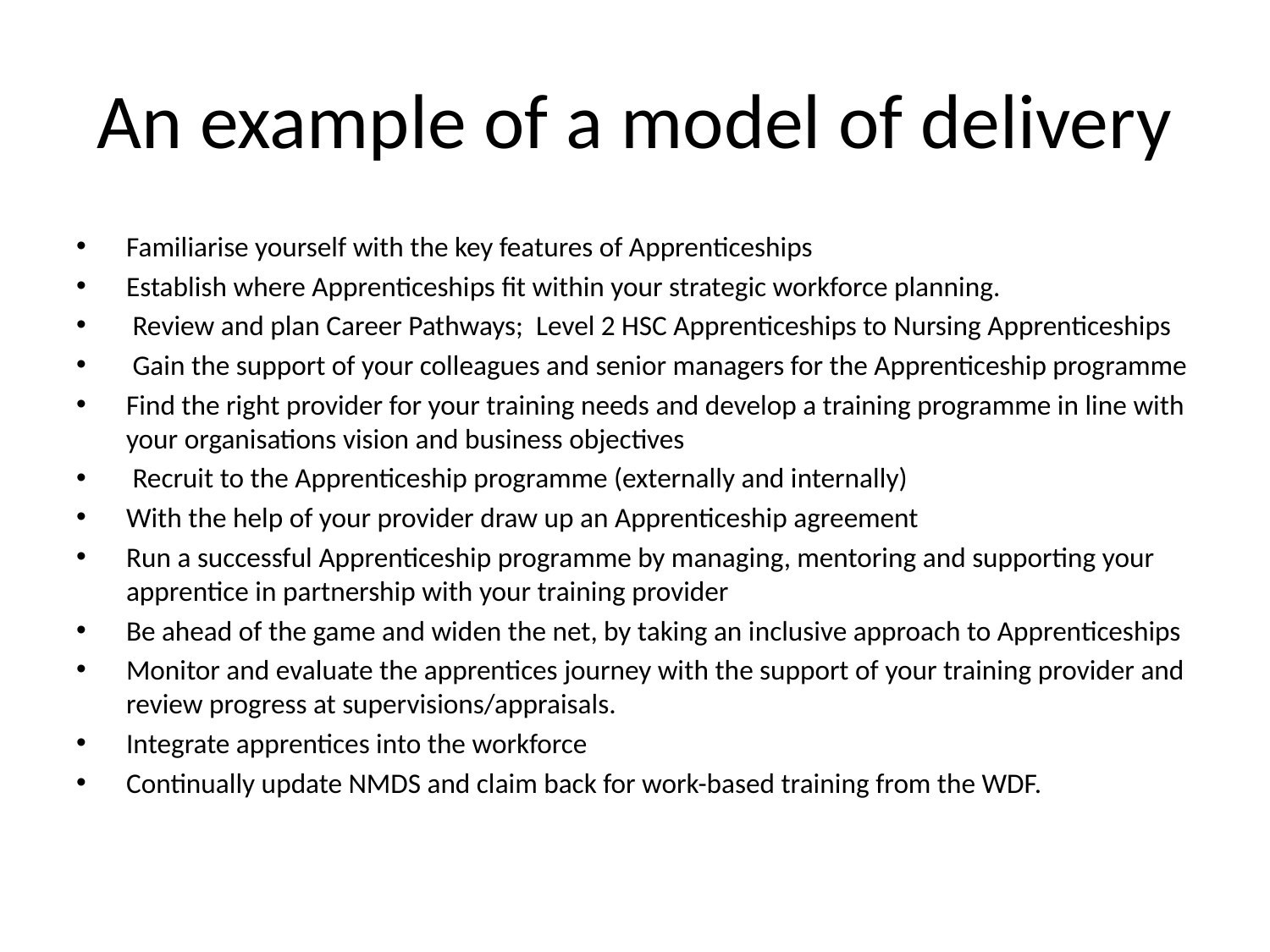

# An example of a model of delivery
Familiarise yourself with the key features of Apprenticeships
Establish where Apprenticeships fit within your strategic workforce planning.
 Review and plan Career Pathways;  Level 2 HSC Apprenticeships to Nursing Apprenticeships
 Gain the support of your colleagues and senior managers for the Apprenticeship programme
Find the right provider for your training needs and develop a training programme in line with your organisations vision and business objectives
 Recruit to the Apprenticeship programme (externally and internally)
With the help of your provider draw up an Apprenticeship agreement
Run a successful Apprenticeship programme by managing, mentoring and supporting your apprentice in partnership with your training provider
Be ahead of the game and widen the net, by taking an inclusive approach to Apprenticeships
Monitor and evaluate the apprentices journey with the support of your training provider and review progress at supervisions/appraisals.
Integrate apprentices into the workforce
Continually update NMDS and claim back for work-based training from the WDF.